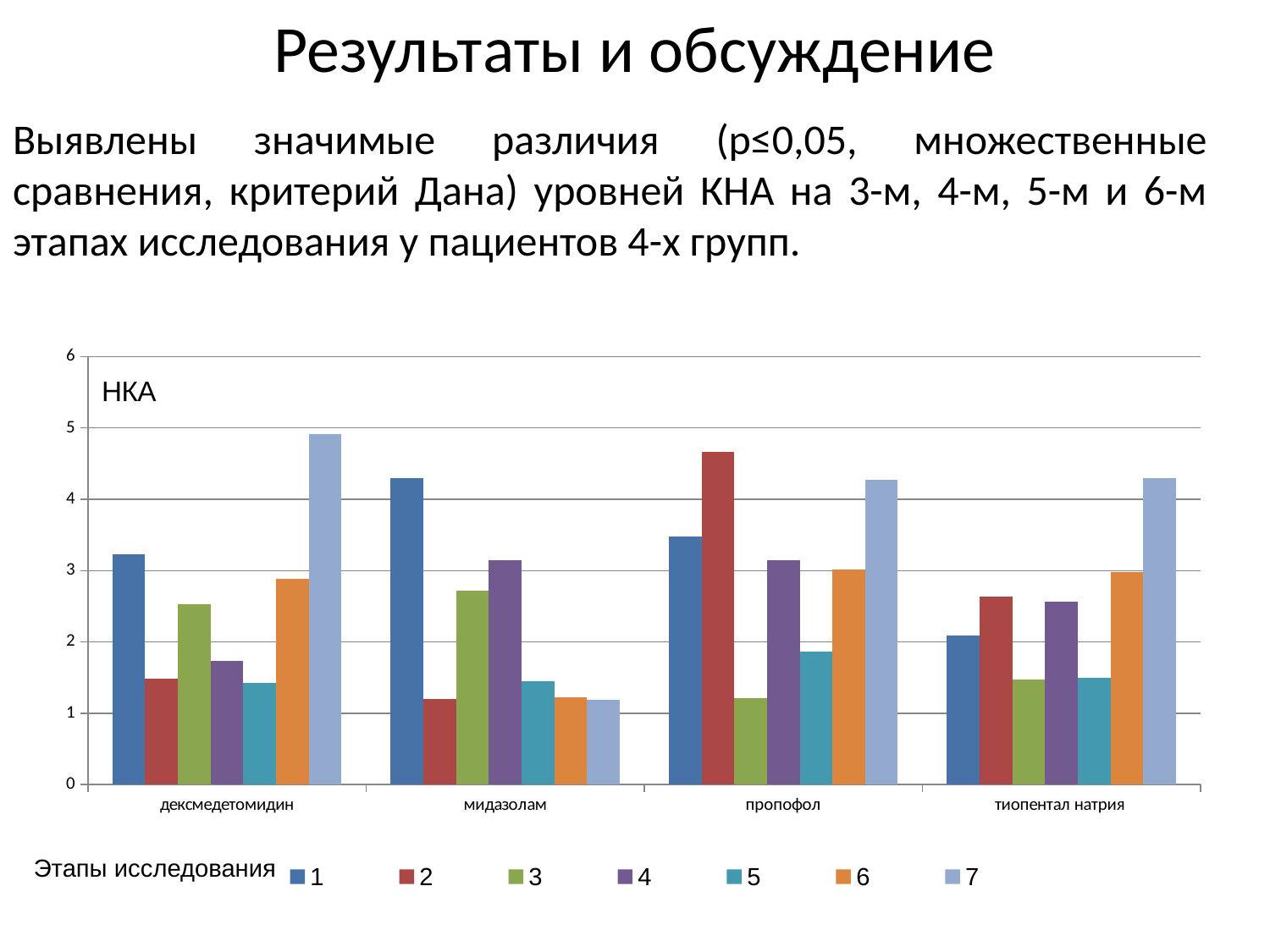

# Результаты и обсуждение
Выявлены значимые различия (р≤0,05, множественные сравнения, критерий Дана) уровней КНА на 3-м, 4-м, 5-м и 6-м этапах исследования у пациентов 4-х групп.

### Chart

| Category | 1 | 2 | 3 | 4 | 5 | 6 | 7 |
|---|---|---|---|---|---|---|---|
| дексмедетомидин | 3.23 | 1.48 | 2.53 | 1.7300000000000004 | 1.43 | 2.88 | 4.91 |
| мидазолам | 4.3 | 1.2 | 2.72 | 3.14 | 1.45 | 1.22 | 1.1900000000000008 |
| пропофол | 3.48 | 4.67 | 1.21 | 3.14 | 1.86 | 3.02 | 4.27 |
| тиопентал натрия  | 2.09 | 2.64 | 1.47 | 2.56 | 1.5 | 2.98 | 4.3 |
Этапы исследования